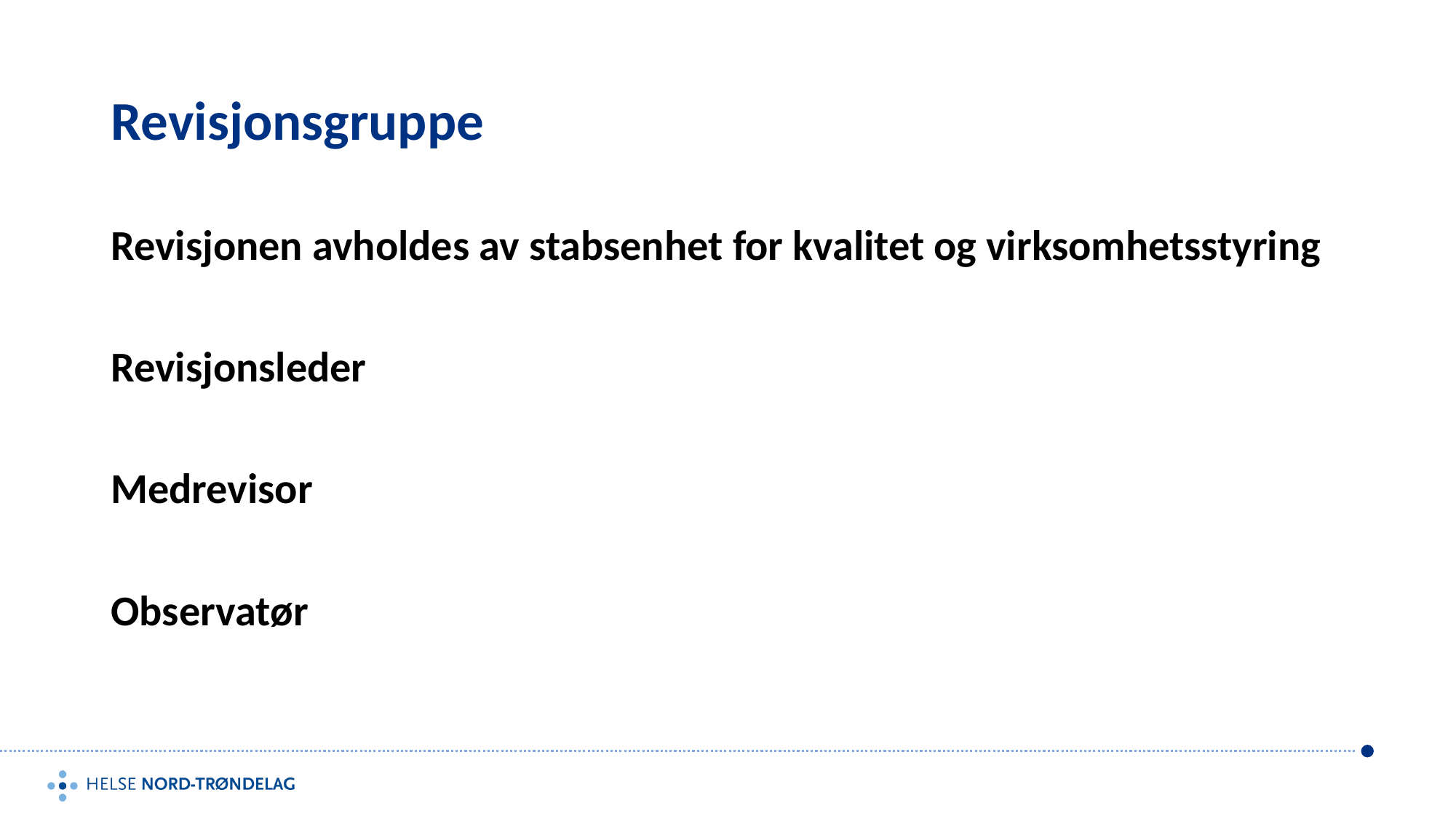

# Revisjonsgruppe
Revisjonen avholdes av stabsenhet for kvalitet og virksomhetsstyring

Revisjonsleder

Medrevisor

Observatør